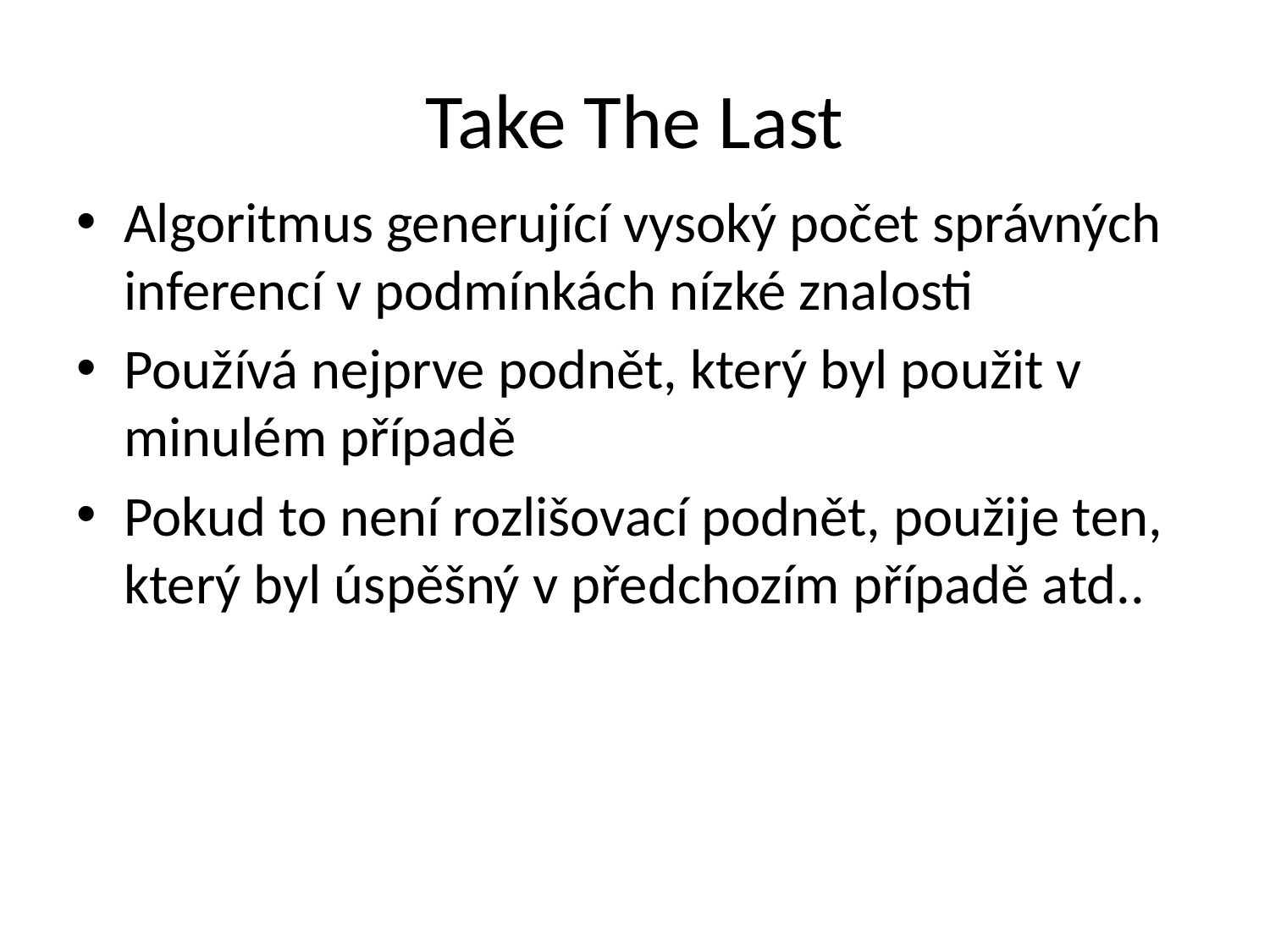

# Take The Last
Algoritmus generující vysoký počet správných inferencí v podmínkách nízké znalosti
Používá nejprve podnět, který byl použit v minulém případě
Pokud to není rozlišovací podnět, použije ten, který byl úspěšný v předchozím případě atd..